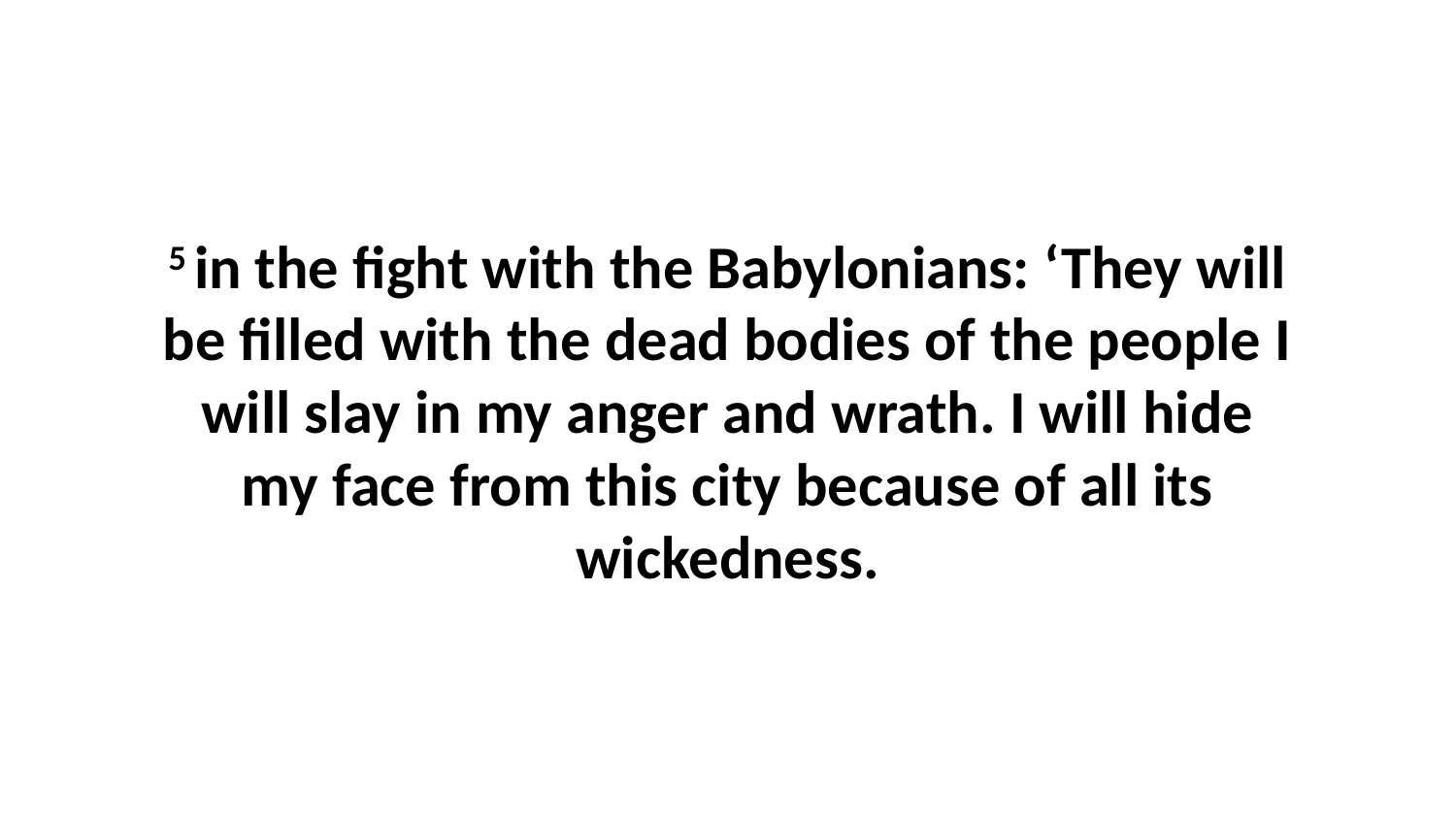

5 in the fight with the Babylonians: ‘They will be filled with the dead bodies of the people I will slay in my anger and wrath. I will hide my face from this city because of all its wickedness.